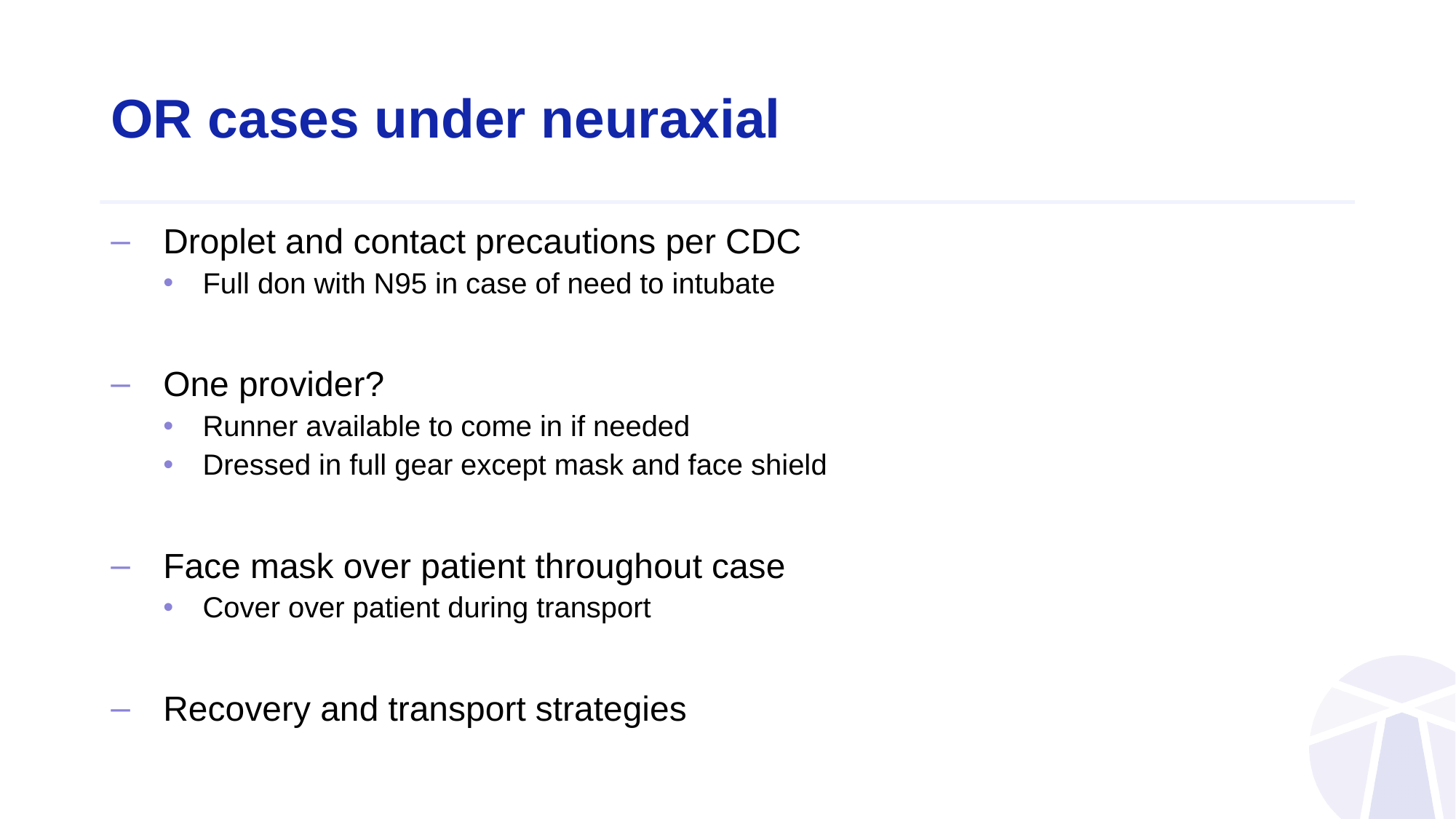

# OR cases under neuraxial
Droplet and contact precautions per CDC
Full don with N95 in case of need to intubate

One provider?
Runner available to come in if needed
Dressed in full gear except mask and face shield

Face mask over patient throughout case
Cover over patient during transport

Recovery and transport strategies